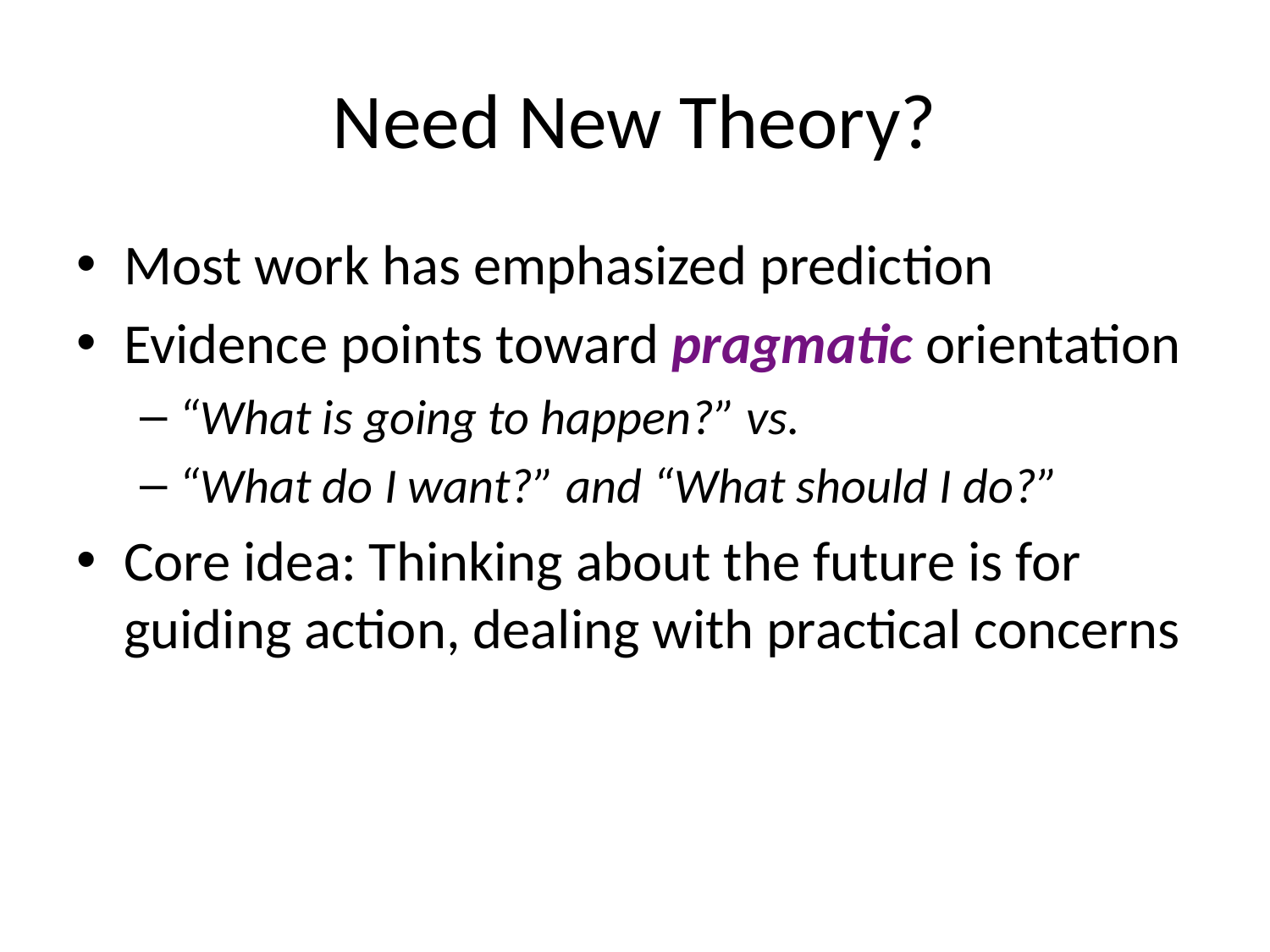

# Need New Theory?
Most work has emphasized prediction
Evidence points toward pragmatic orientation
“What is going to happen?” vs.
“What do I want?” and “What should I do?”
Core idea: Thinking about the future is for guiding action, dealing with practical concerns